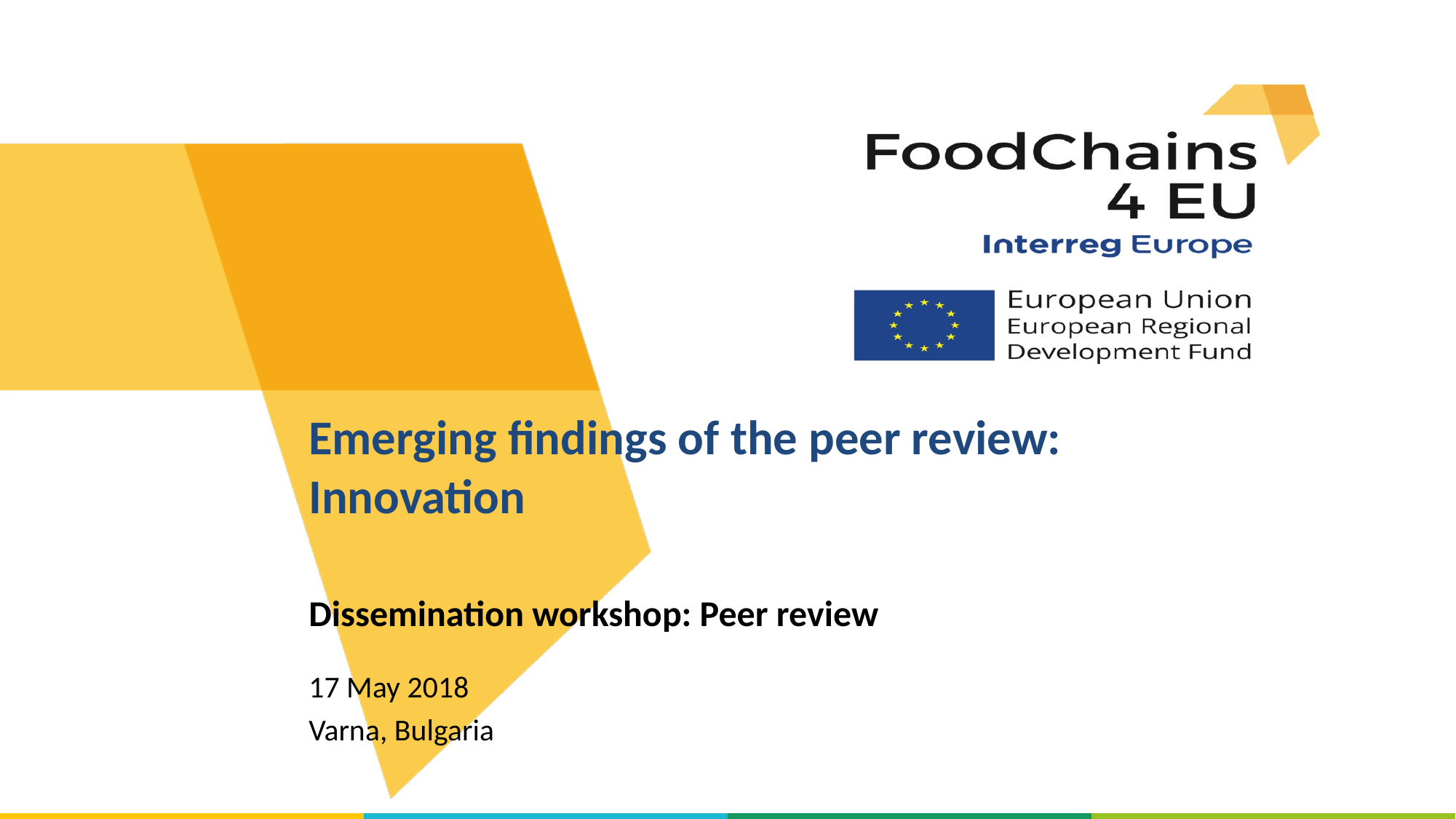

# Emerging findings of the peer review: Innovation
Dissemination workshop: Peer review
17 May 2018
Varna, Bulgaria